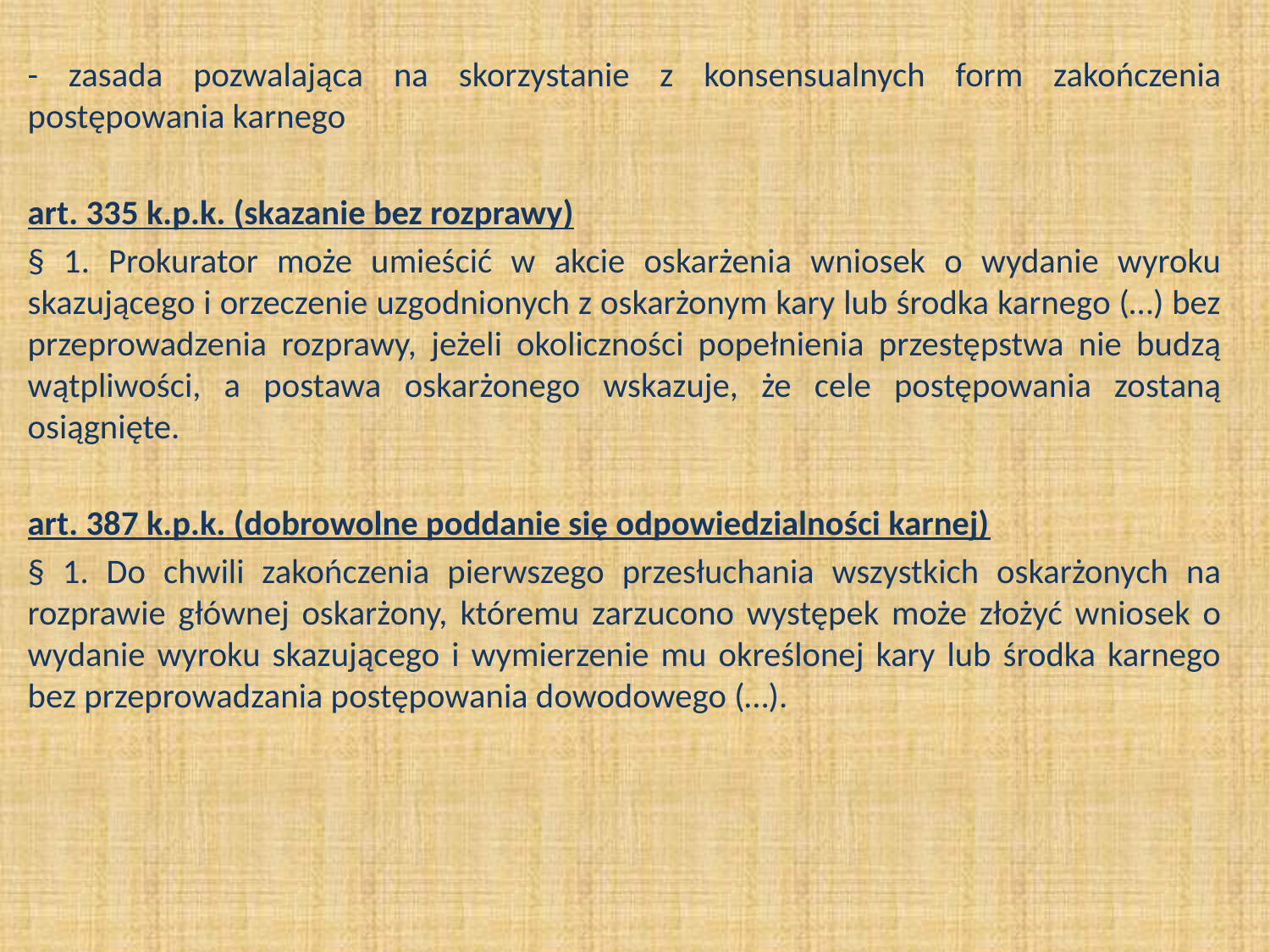

- zasada pozwalająca na skorzystanie z konsensualnych form zakończenia postępowania karnego

art. 335 k.p.k. (skazanie bez rozprawy)
§ 1. Prokurator może umieścić w akcie oskarżenia wniosek o wydanie wyroku skazującego i orzeczenie uzgodnionych z oskarżonym kary lub środka karnego (…) bez przeprowadzenia rozprawy, jeżeli okoliczności popełnienia przestępstwa nie budzą wątpliwości, a postawa oskarżonego wskazuje, że cele postępowania zostaną osiągnięte.

art. 387 k.p.k. (dobrowolne poddanie się odpowiedzialności karnej)
§ 1. Do chwili zakończenia pierwszego przesłuchania wszystkich oskarżonych na rozprawie głównej oskarżony, któremu zarzucono występek może złożyć wniosek o wydanie wyroku skazującego i wymierzenie mu określonej kary lub środka karnego bez przeprowadzania postępowania dowodowego (…).